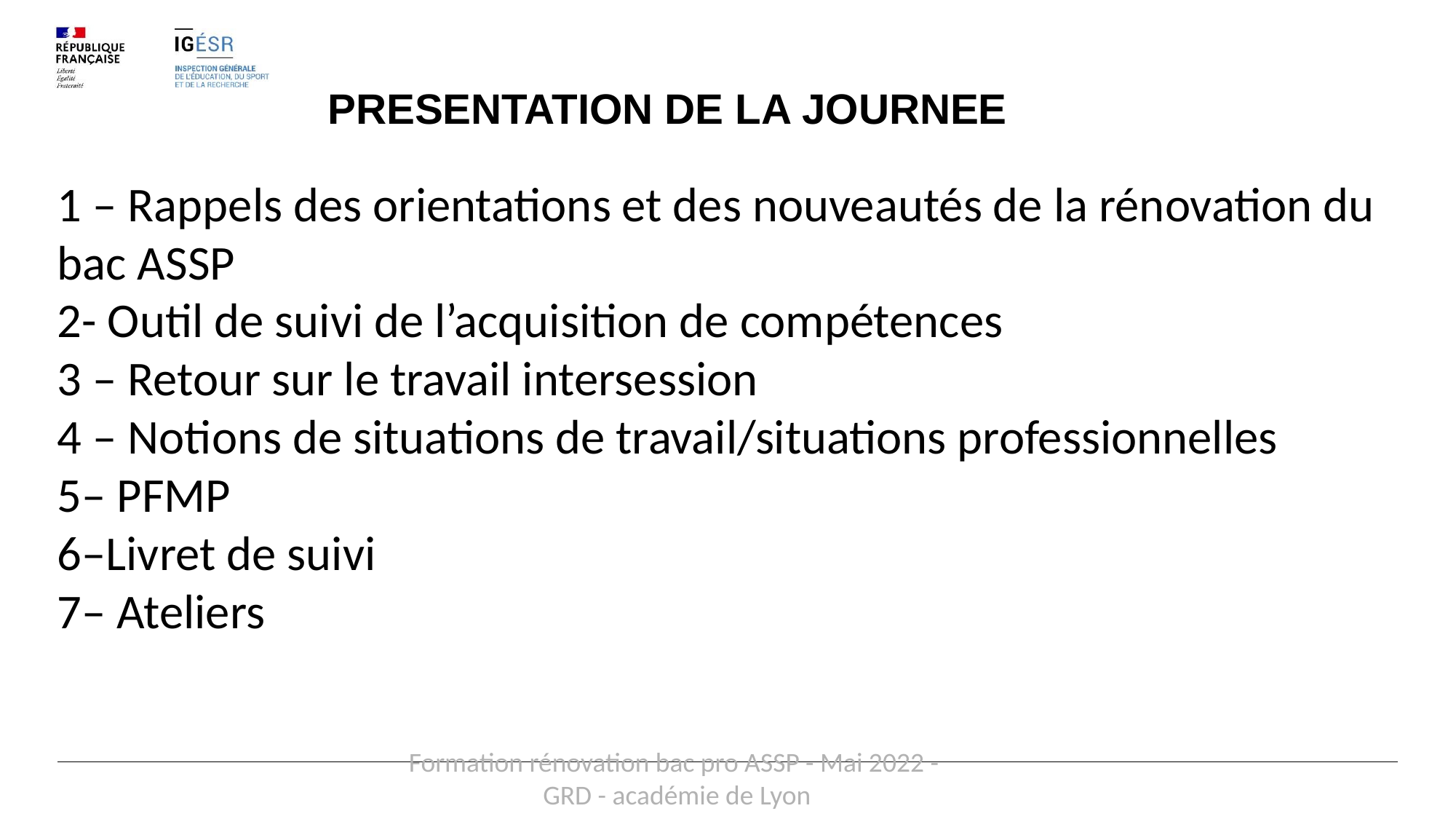

# PRESENTATION DE LA JOURNEE
1 – Rappels des orientations et des nouveautés de la rénovation du bac ASSP
2- Outil de suivi de l’acquisition de compétences
3 – Retour sur le travail intersession
4 – Notions de situations de travail/situations professionnelles
5– PFMP
6–Livret de suivi
7– Ateliers

Formation rénovation bac pro ASSP - Mai 2022 -  GRD - académie de Lyon